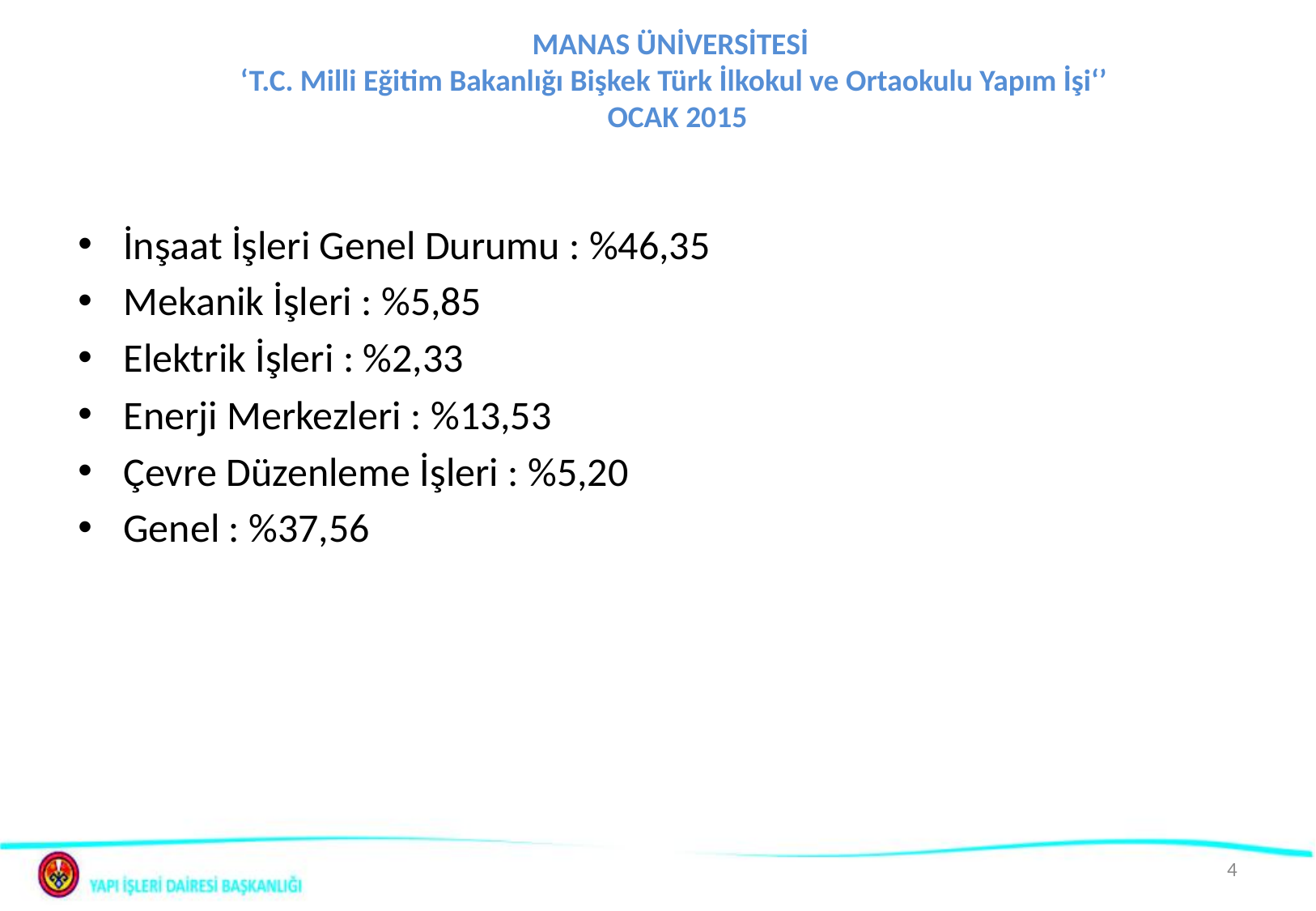

# MANAS ÜNİVERSİTESİ ‘T.C. Milli Eğitim Bakanlığı Bişkek Türk İlkokul ve Ortaokulu Yapım İşi‘’ OCAK 2015
İnşaat İşleri Genel Durumu : %46,35
Mekanik İşleri : %5,85
Elektrik İşleri : %2,33
Enerji Merkezleri : %13,53
Çevre Düzenleme İşleri : %5,20
Genel : %37,56
4